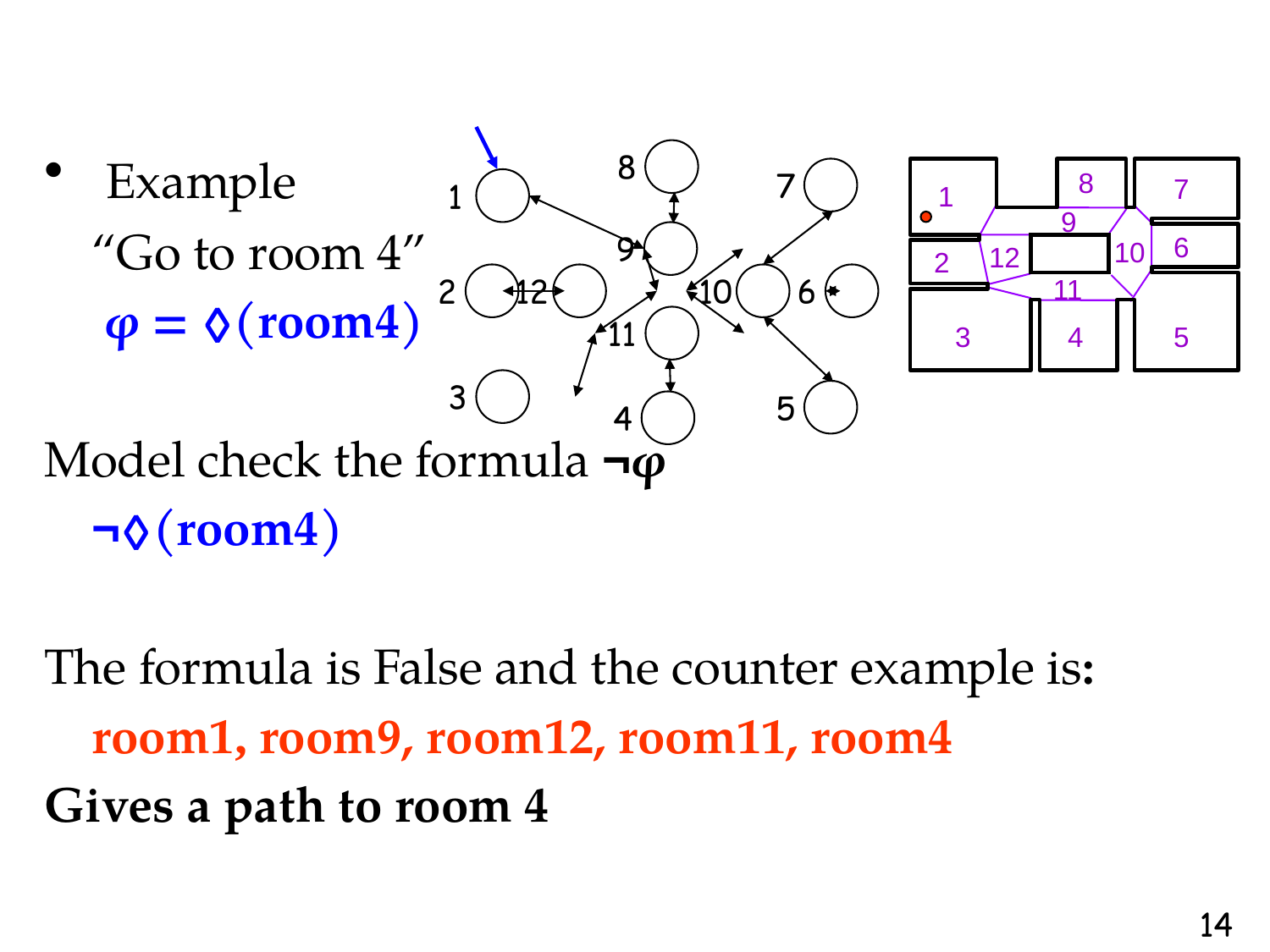

#

 Example
	“Go to room 4”
	 φ = ◊(room4)

Model check the formula ¬φ
	¬◊(room4)

The formula is False and the counter example is:
	room1, room9, room12, room11, room4
Gives a path to room 4

8

7

8
7
1
9

6
10
12
2
11
3
4
5

1

9

2

12

10

6

11

3

5

4